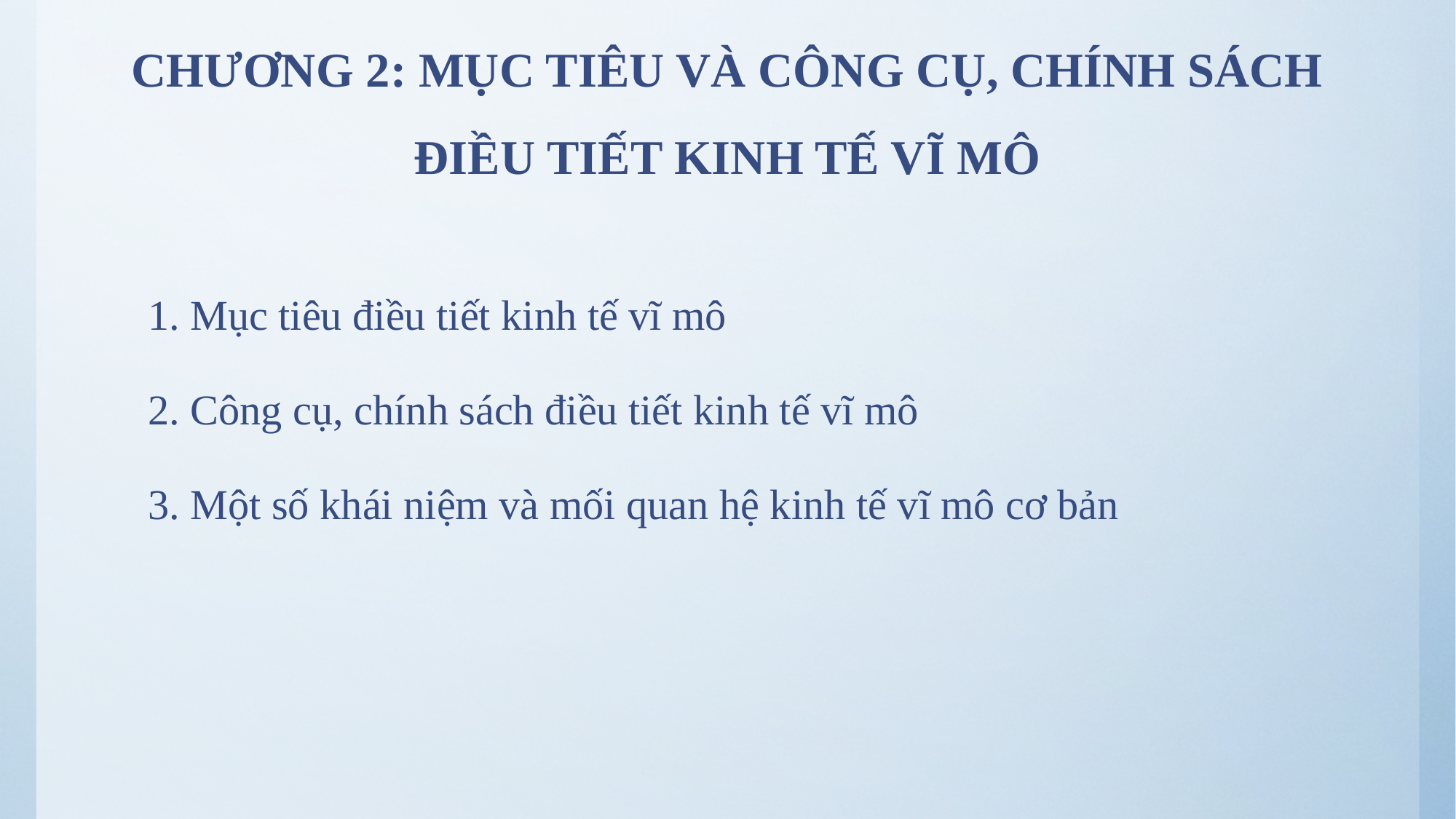

# CHƯƠNG 2: MỤC TIÊU VÀ CÔNG CỤ, CHÍNH SÁCH ĐIỀU TIẾT KINH TẾ VĨ MÔ
1. Mục tiêu điều tiết kinh tế vĩ mô
2. Công cụ, chính sách điều tiết kinh tế vĩ mô
3. Một số khái niệm và mối quan hệ kinh tế vĩ mô cơ bản